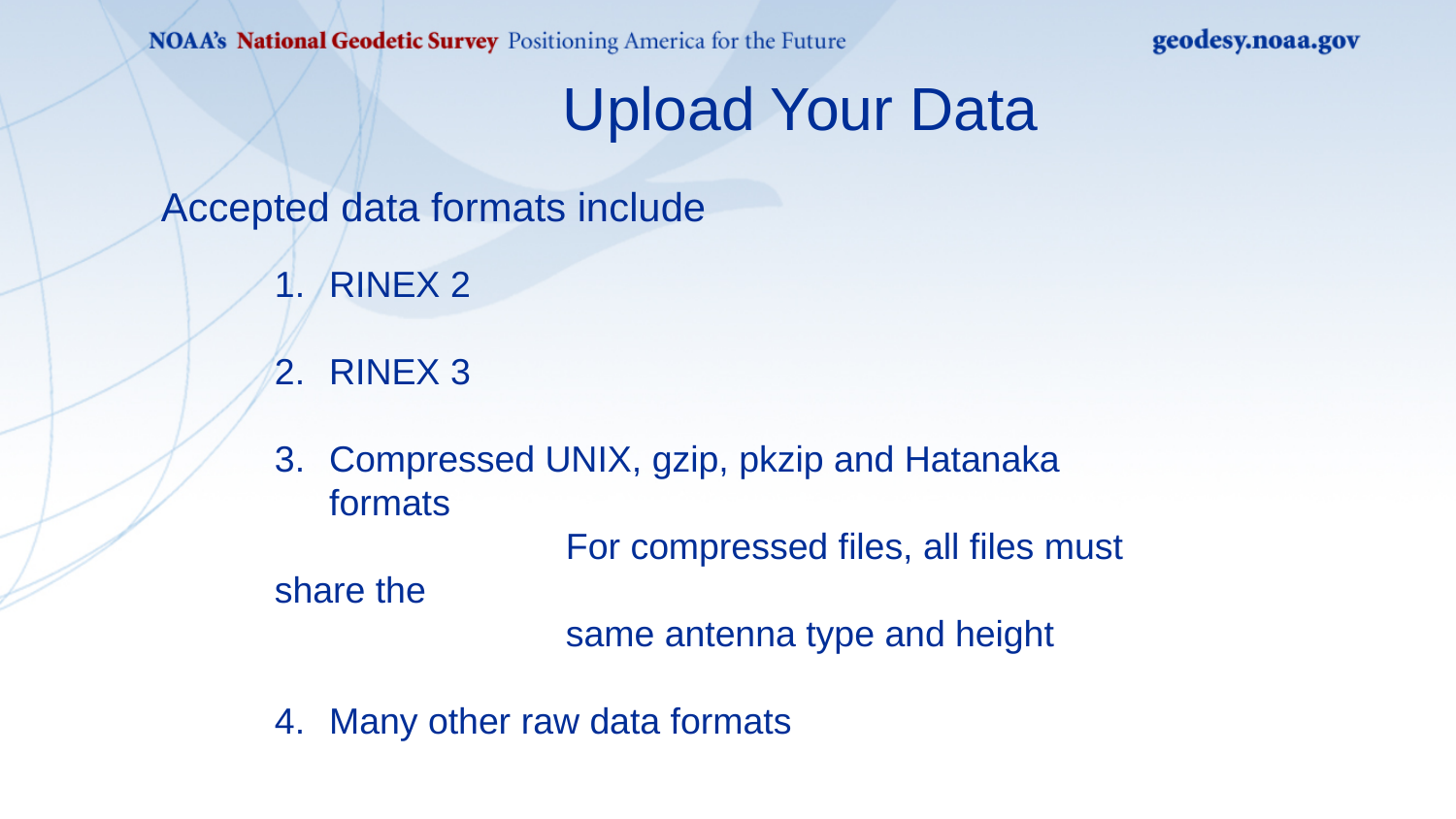

Upload Your Data
Accepted data formats include
RINEX 2

RINEX 3

Compressed UNIX, gzip, pkzip and Hatanaka formats
		For compressed files, all files must share the
		same antenna type and height

Many other raw data formats